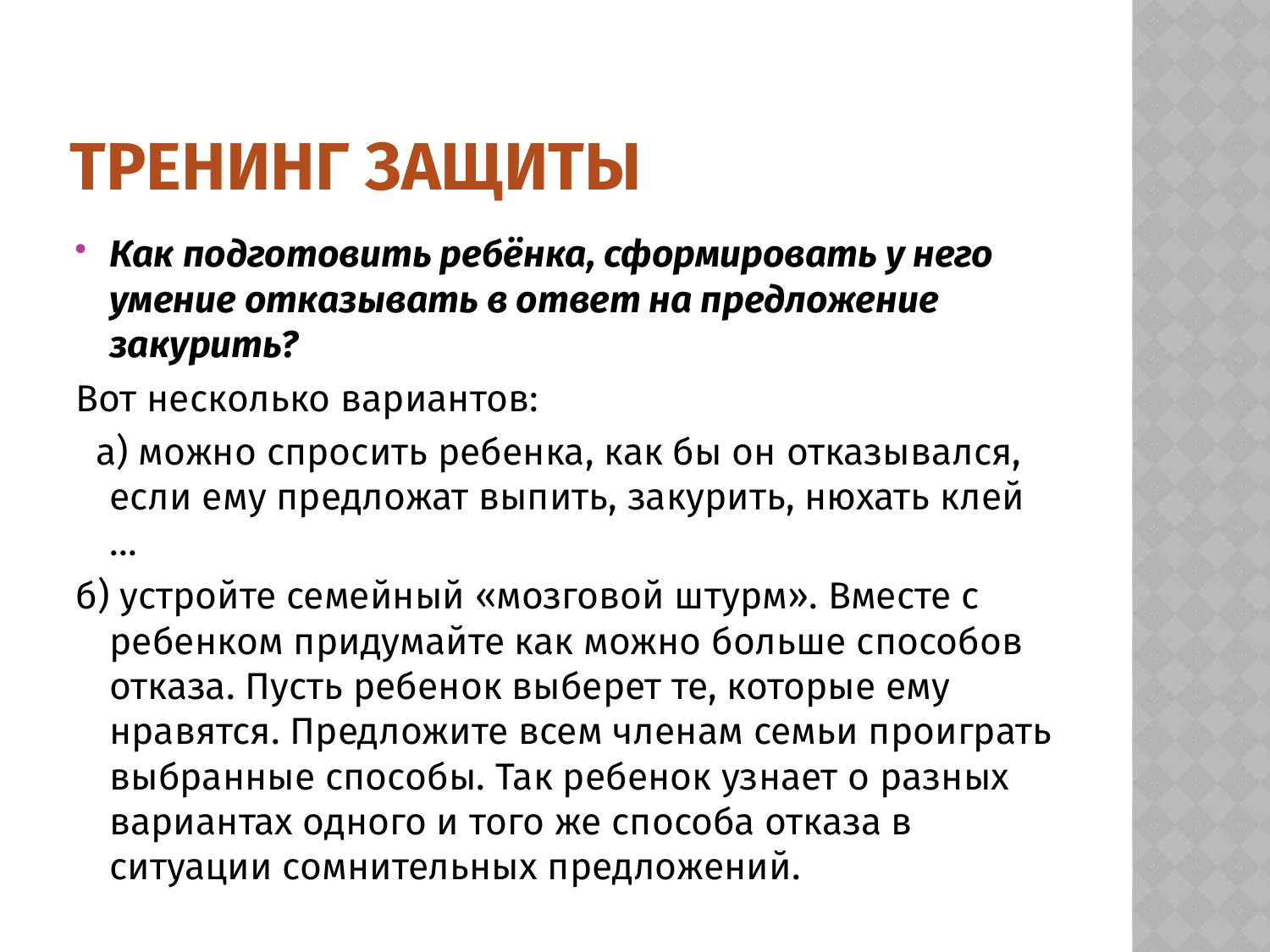

# Тренинг защиты
Как подготовить ребёнка, сформировать у него умение отказывать в ответ на предложение закурить?
Вот несколько вариантов:
  а) можно спросить ребенка, как бы он отказывался, если ему предложат выпить, закурить, нюхать клей …
б) устройте семейный «мозговой штурм». Вместе с ребенком придумайте как можно больше способов отказа. Пусть ребенок выберет те, которые ему нравятся. Предложите всем членам семьи проиграть выбранные способы. Так ребенок узнает о разных вариантах одного и того же способа отказа в ситуации сомнительных предложений.